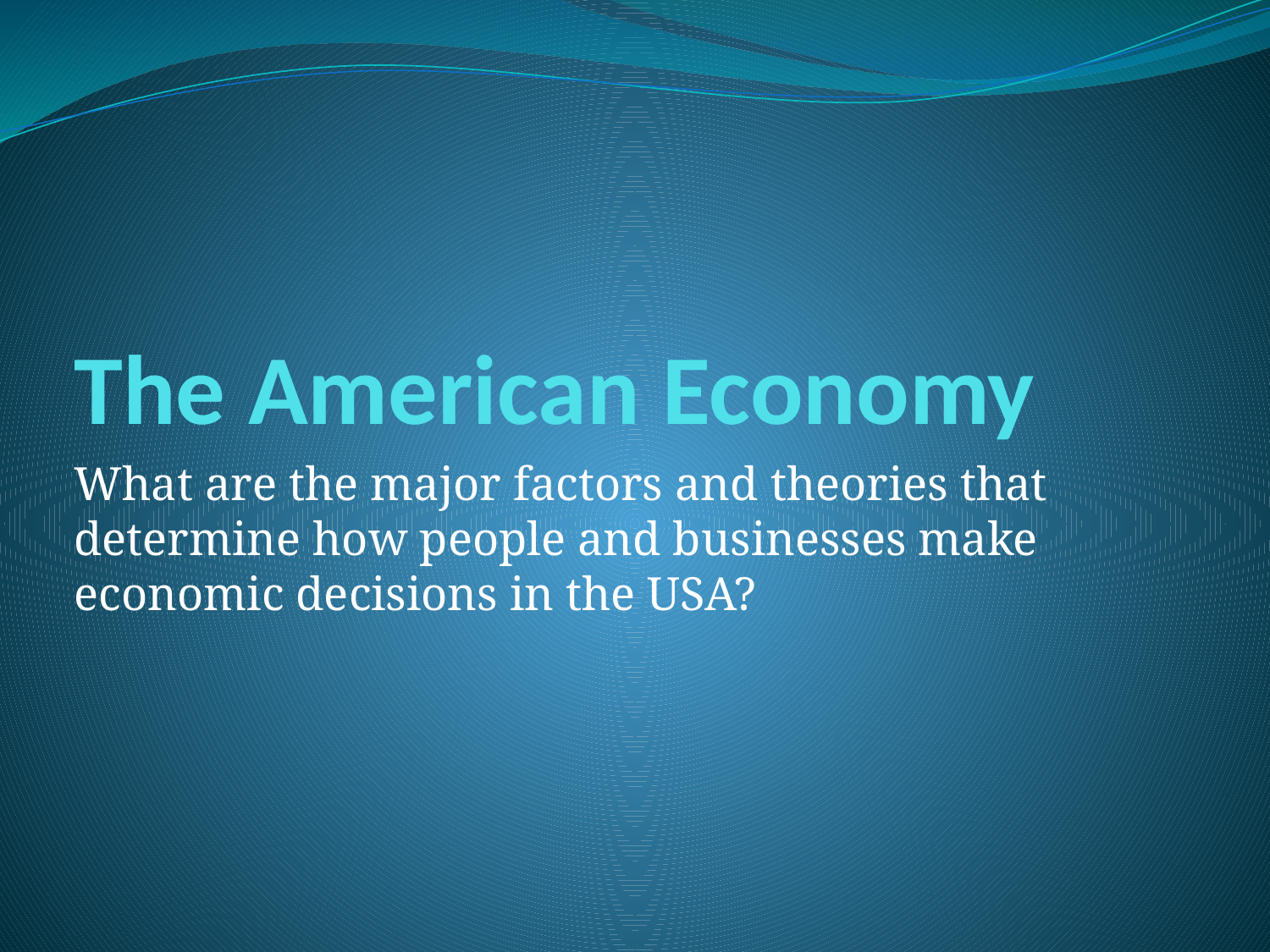

# The American Economy
What are the major factors and theories that determine how people and businesses make economic decisions in the USA?